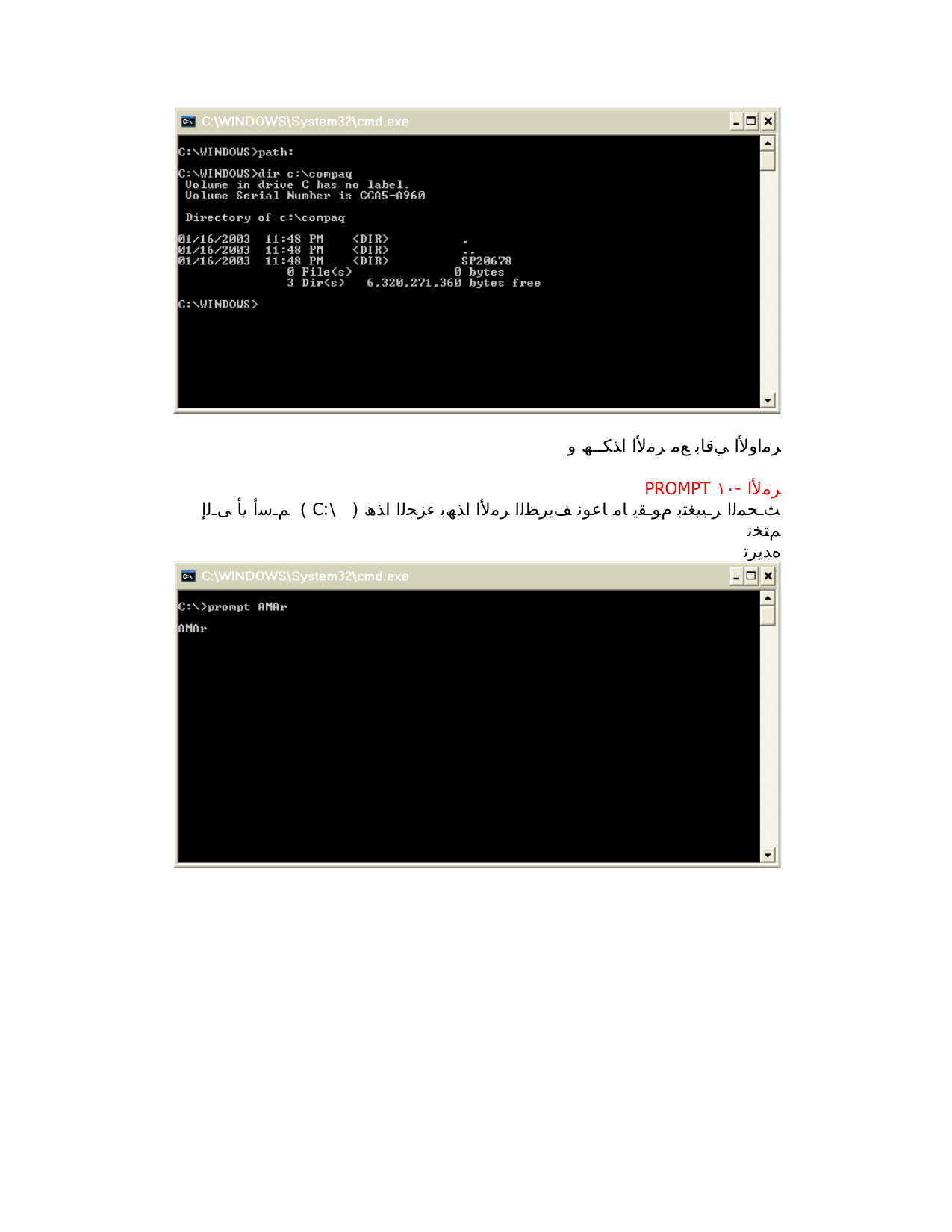

ﺮﻣاوﻷا ﻲﻗﺎﺑ ﻊﻣ ﺮﻣﻷا اﺬﻜــھ و

PROMPT ﺮﻣﻷا -١٠
ﻢـﺳأ يأ ﻰـﻟإ  ( C:\   ) ﺚـﺤﻤﻟا ﺮـﯿﯿﻐﺘﺑ مﻮـﻘﻳ ﺎﻣ ﺎﻋﻮﻧ ﻒﻳﺮﻈﻟا ﺮﻣﻷا اﺬﮫﺑ ءﺰﺠﻟا اﺬھ ﻢﺘﺨﻧ
هﺪﻳﺮﺗ